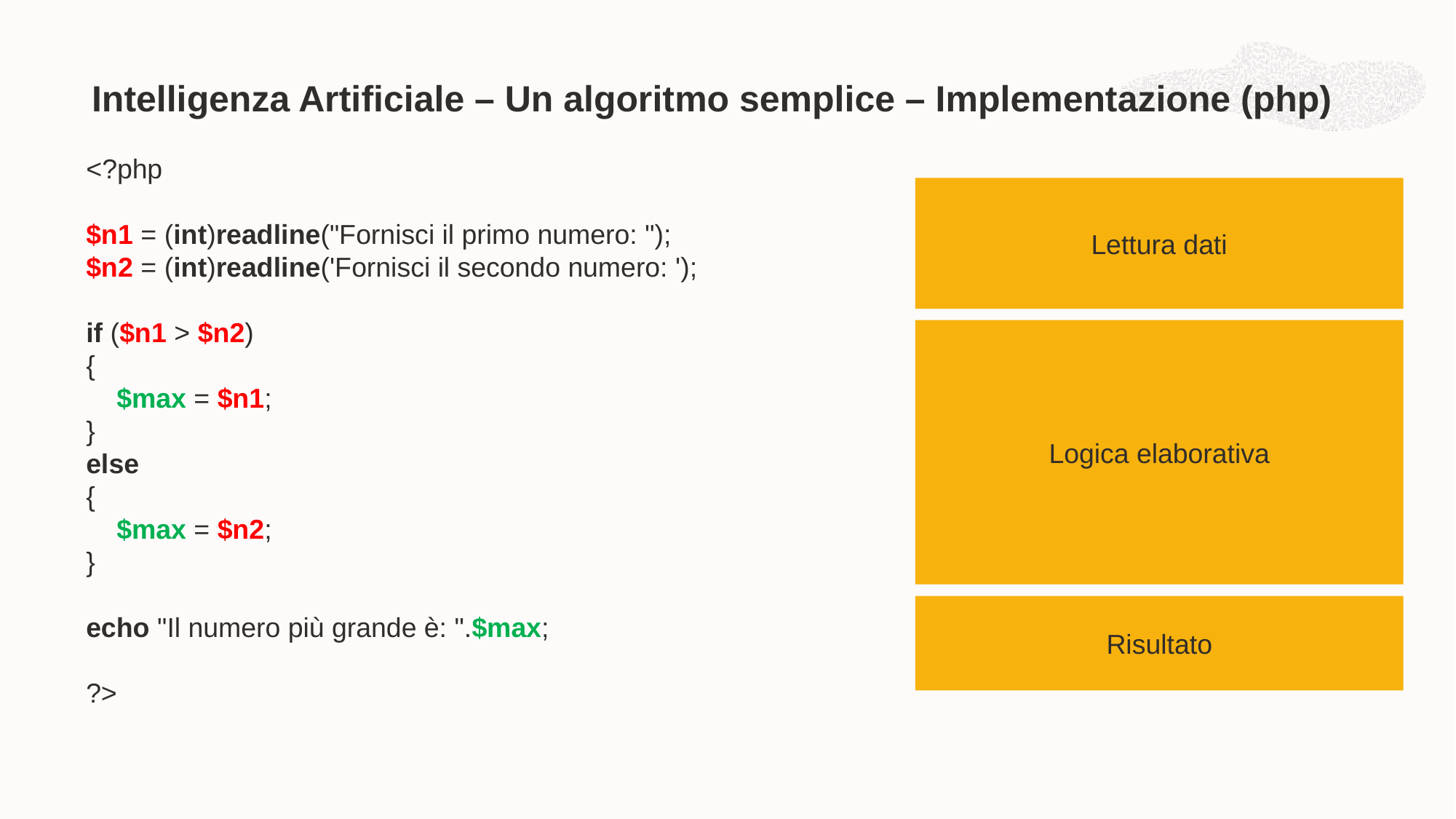

Intelligenza Artificiale – Un algoritmo semplice – Implementazione (php)
<?php

$n1 = (int)readline("Fornisci il primo numero: ");
$n2 = (int)readline('Fornisci il secondo numero: ');

if ($n1 > $n2)
{
    $max = $n1;
}
else
{
    $max = $n2;
}

echo "Il numero più grande è: ".$max;

?>
Lettura dati
Logica elaborativa
Risultato